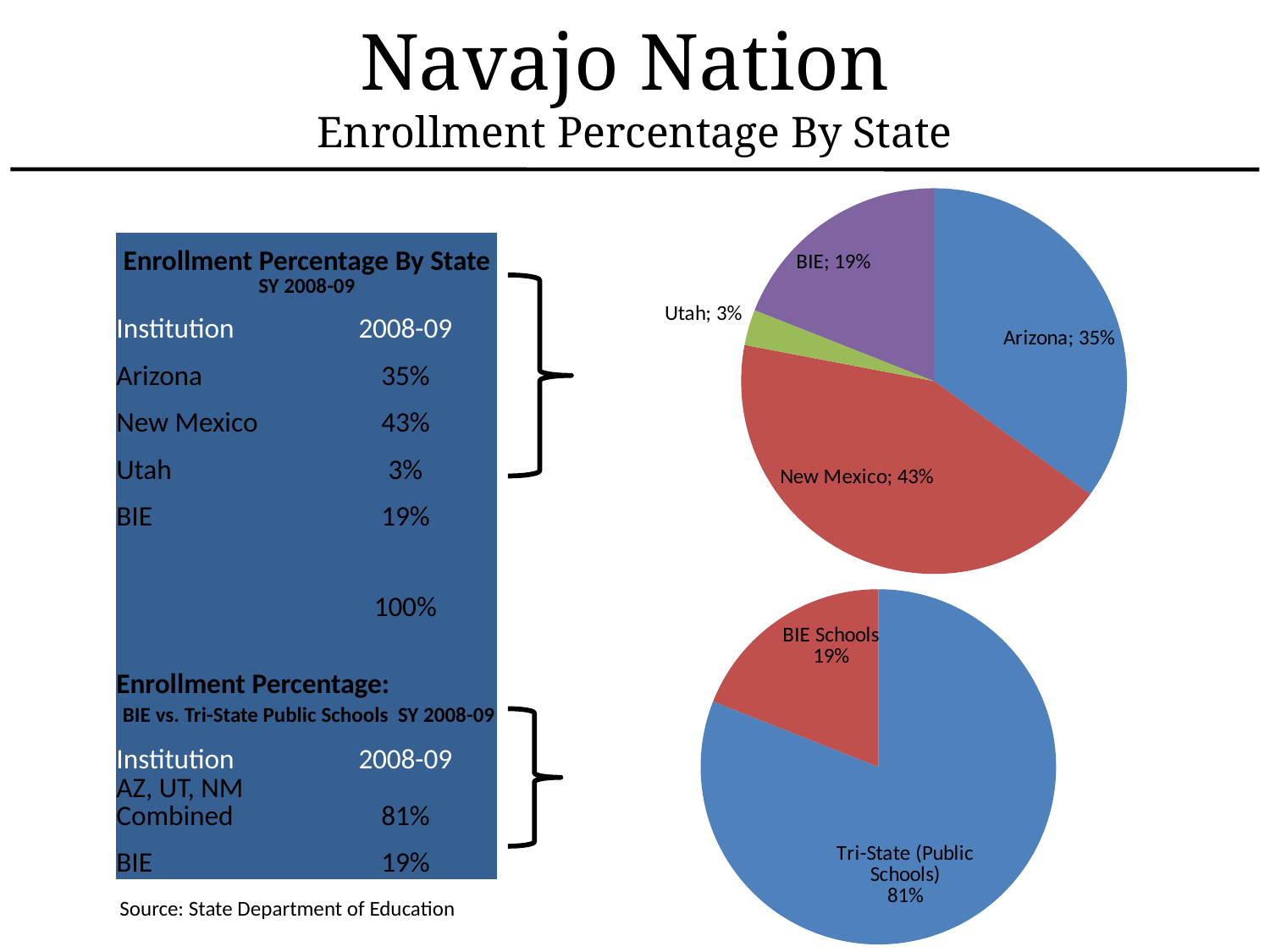

# Navajo Nation Enrollment Percentage By State

### Chart

| Category | Sales |
|---|---|
| Arizona | 0.3500000000000003 |
| New Mexico | 0.4300000000000004 |
| Utah | 0.030000000000000002 |
| BIE | 0.19 |
| Enrollment Percentage By State SY 2008-09 |  |
| --- | --- |
| Institution | 2008-09 |
| Arizona | 35% |
| New Mexico | 43% |
| Utah | 3% |
| BIE | 19% |
|  |  |
|  | 100% |
| Enrollment Percentage: BIE vs. Tri-State Public Schools SY 2008-09 |  |
| Institution | 2008-09 |
| AZ, UT, NM Combined | 81% |
| BIE | 19% |

### Chart

| Category | Column1 |
|---|---|
| Tri-State (Public Schools) | 0.81 |
| BIE Schools | 0.19 |
Source: State Department of Education